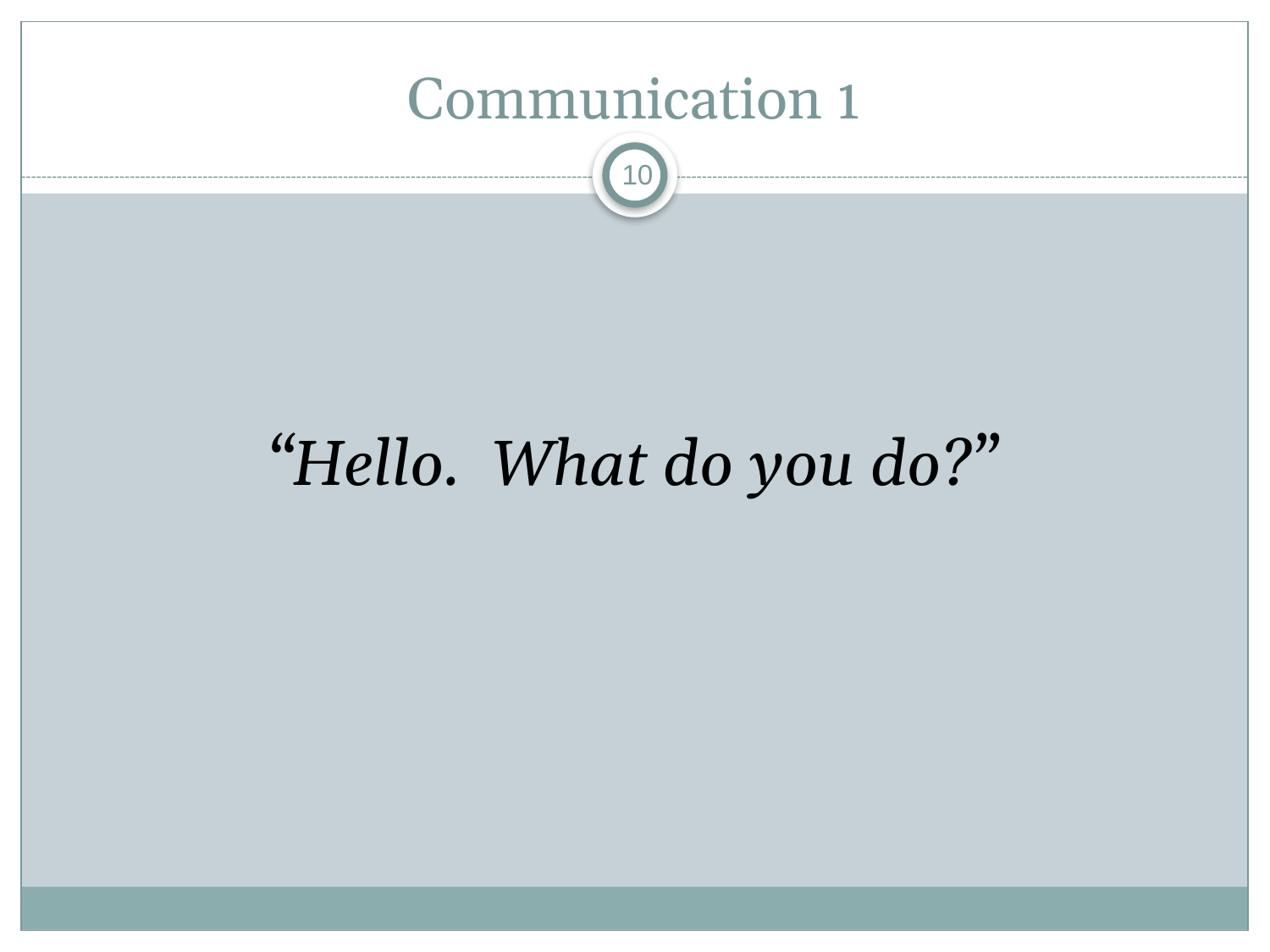

# Communication 1
10

“Hello.  What do you do?”